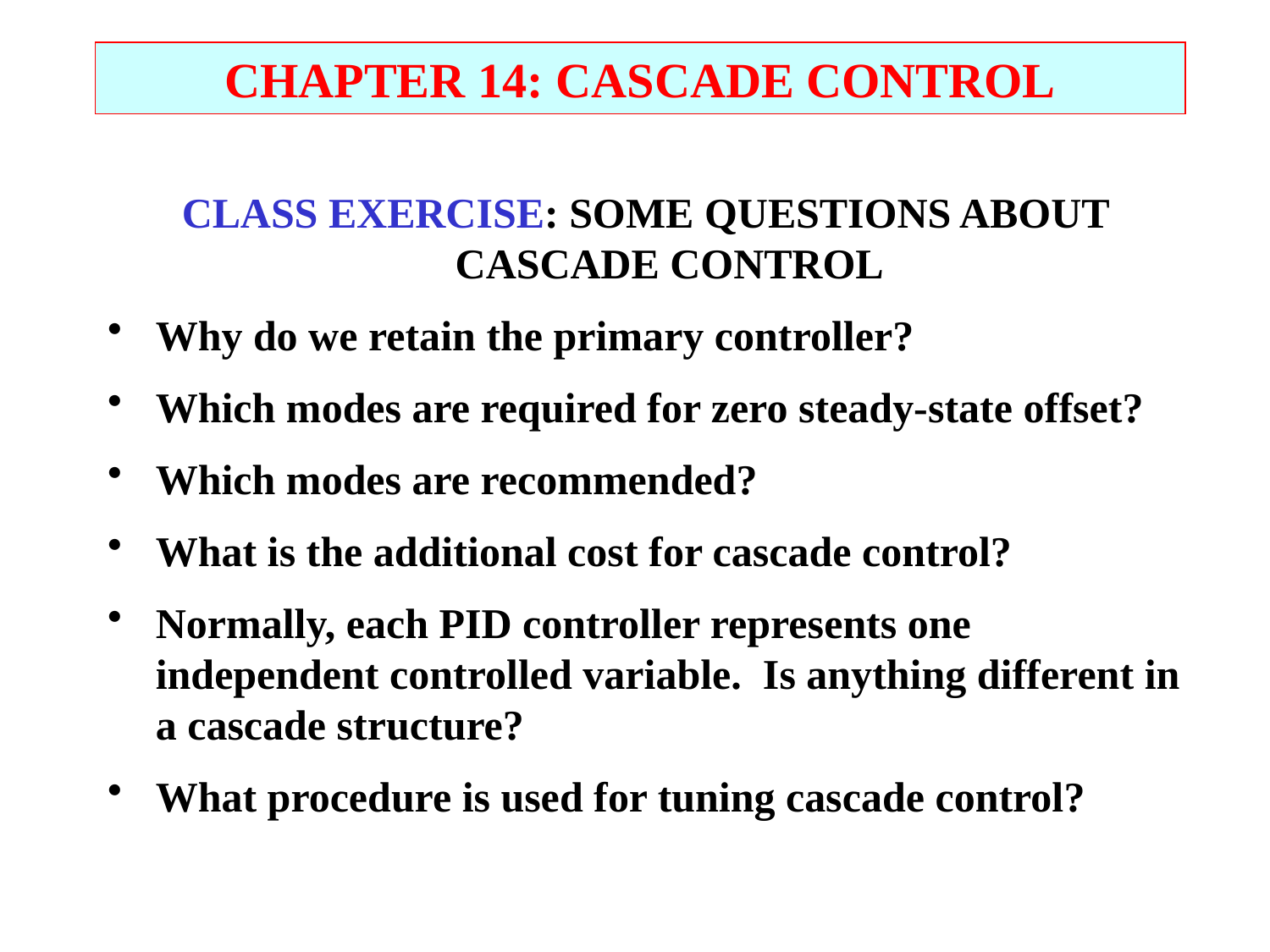

CHAPTER 14: CASCADE CONTROL
CLASS EXERCISE: SOME QUESTIONS ABOUT CASCADE CONTROL
Why do we retain the primary controller?
Which modes are required for zero steady-state offset?
Which modes are recommended?
What is the additional cost for cascade control?
Normally, each PID controller represents one independent controlled variable.  Is anything different in a cascade structure?
What procedure is used for tuning cascade control?